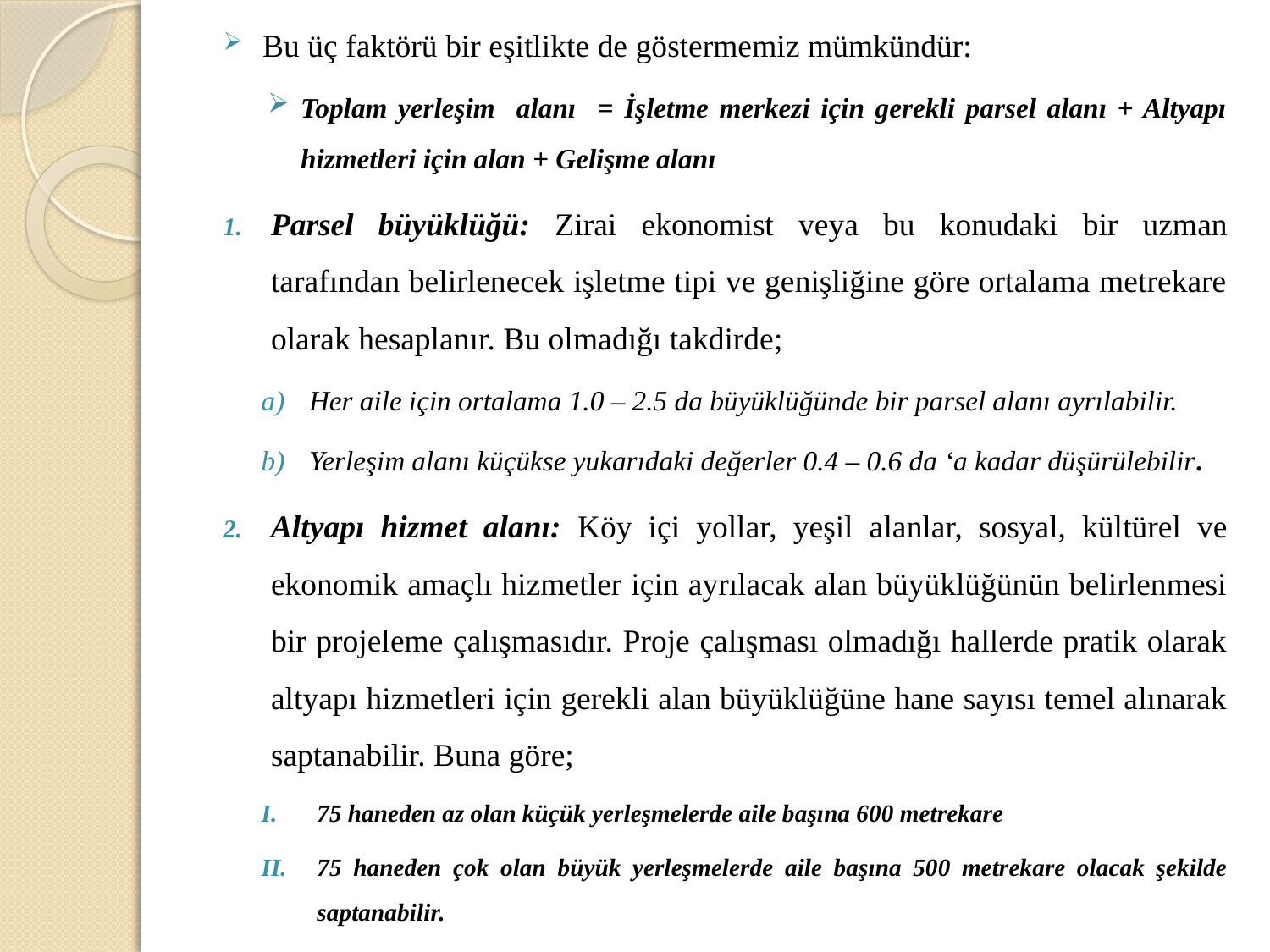

Bu üç faktörü bir eşitlikte de göstermemiz mümkündür:
Toplam yerleşim  alanı  = İşletme merkezi için gerekli parsel alanı + Altyapı hizmetleri için alan + Gelişme alanı
Parsel büyüklüğü: Zirai ekonomist veya bu konudaki bir uzman tarafından belirlenecek işletme tipi ve genişliğine göre ortalama metrekare olarak hesaplanır. Bu olmadığı takdirde;
Her aile için ortalama 1.0 – 2.5 da büyüklüğünde bir parsel alanı ayrılabilir.
Yerleşim alanı küçükse yukarıdaki değerler 0.4 – 0.6 da ‘a kadar düşürülebilir.
Altyapı hizmet alanı: Köy içi yollar, yeşil alanlar, sosyal, kültürel ve ekonomik amaçlı hizmetler için ayrılacak alan büyüklüğünün belirlenmesi bir projeleme çalışmasıdır. Proje çalışması olmadığı hallerde pratik olarak altyapı hizmetleri için gerekli alan büyüklüğüne hane sayısı temel alınarak saptanabilir. Buna göre;
75 haneden az olan küçük yerleşmelerde aile başına 600 metrekare
75 haneden çok olan büyük yerleşmelerde aile başına 500 metrekare olacak şekilde saptanabilir.